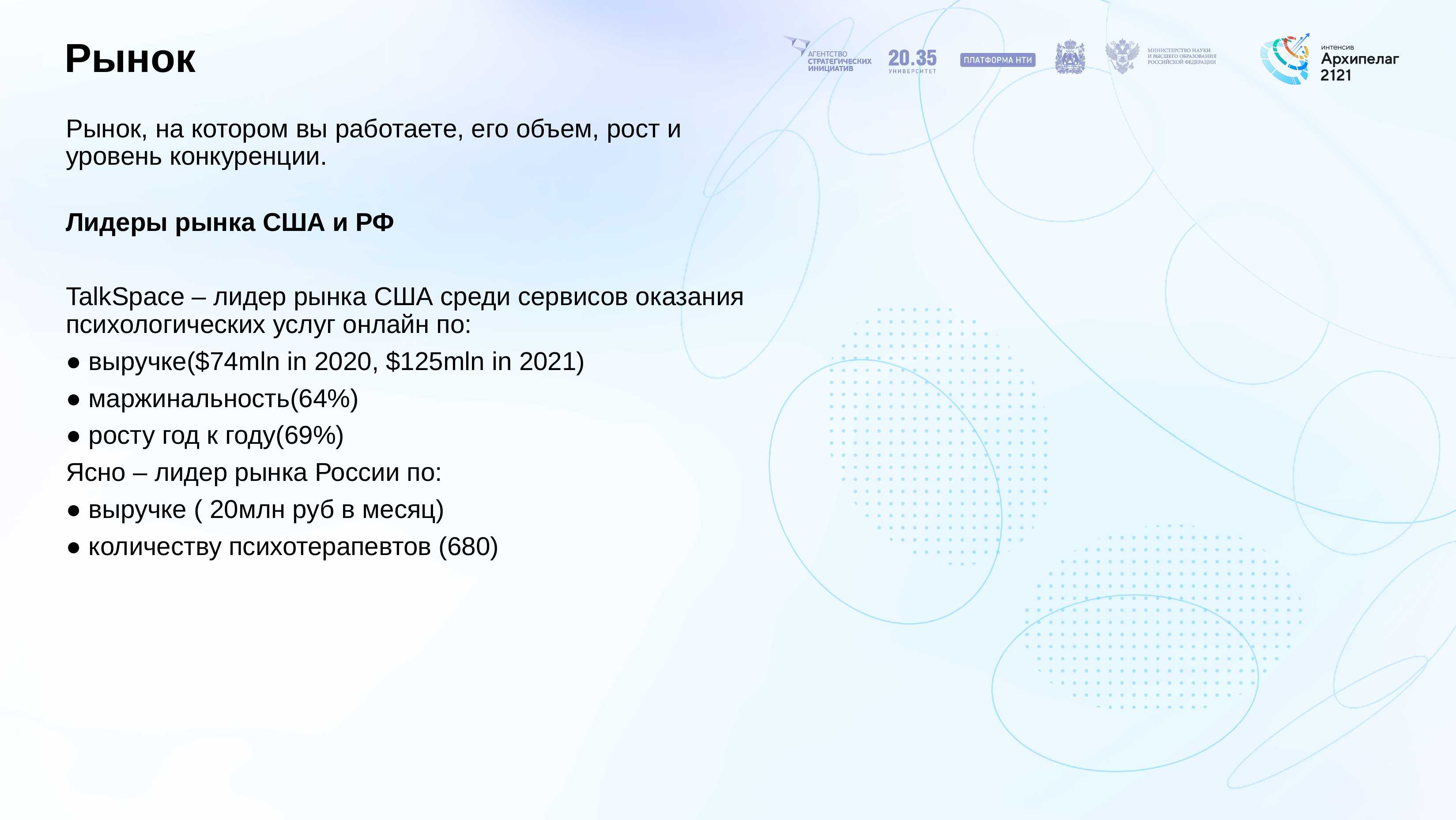

# Рынок
Рынок, на котором вы работаете, его объем, рост и уровень конкуренции.
Лидеры рынка США и РФ

TalkSpace – лидер рынка США среди сервисов оказания психологических услуг онлайн по:
● выручке($74mln in 2020, $125mln in 2021)
● маржинальность(64%)
● росту год к году(69%)
Ясно – лидер рынка России по:
● выручке ( 20млн руб в месяц)
● количеству психотерапевтов (680)